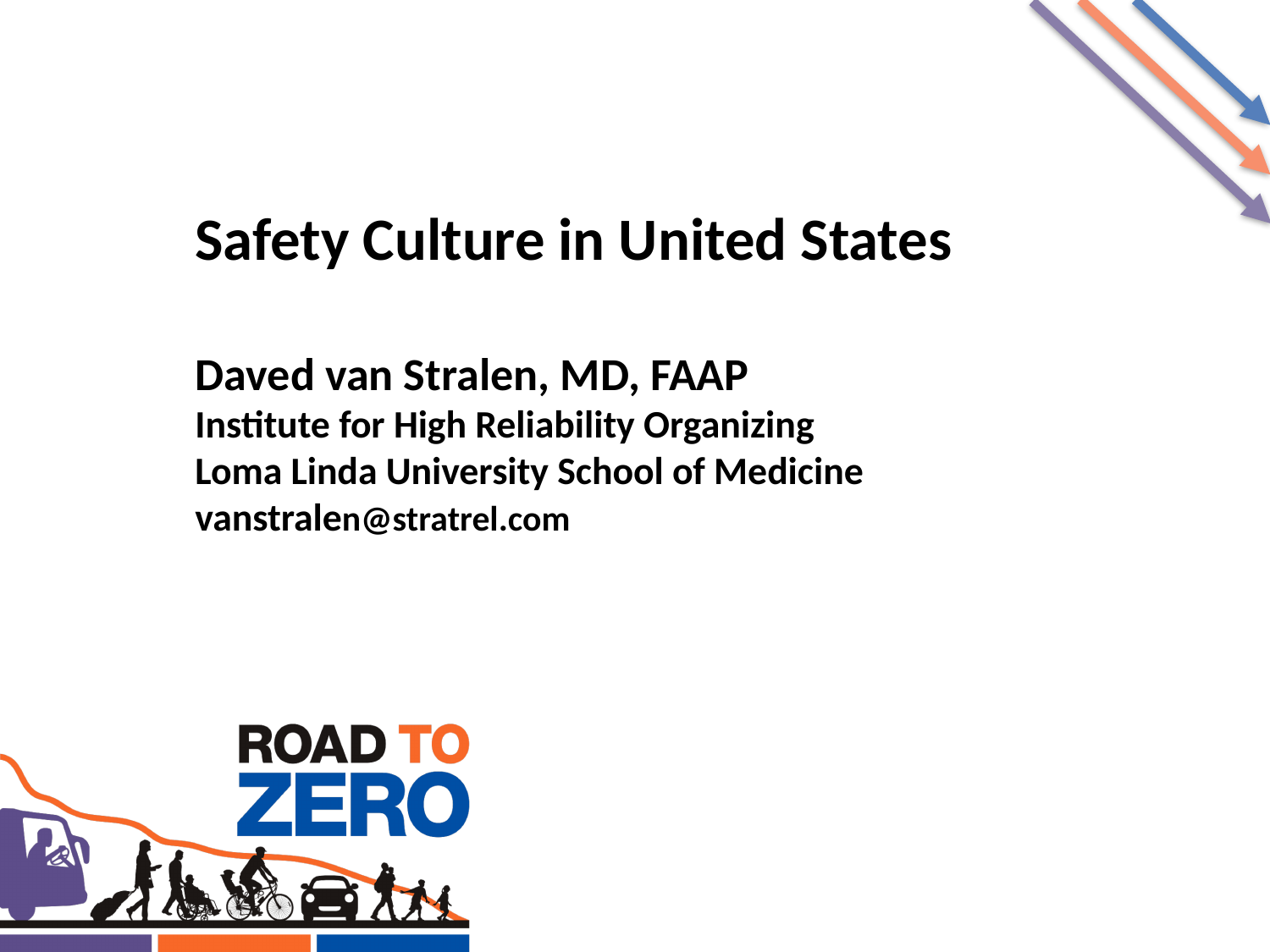

Safety Culture in United States

Daved van Stralen, MD, FAAP
Institute for High Reliability Organizing
Loma Linda University School of Medicine
vanstralen@stratrel.com